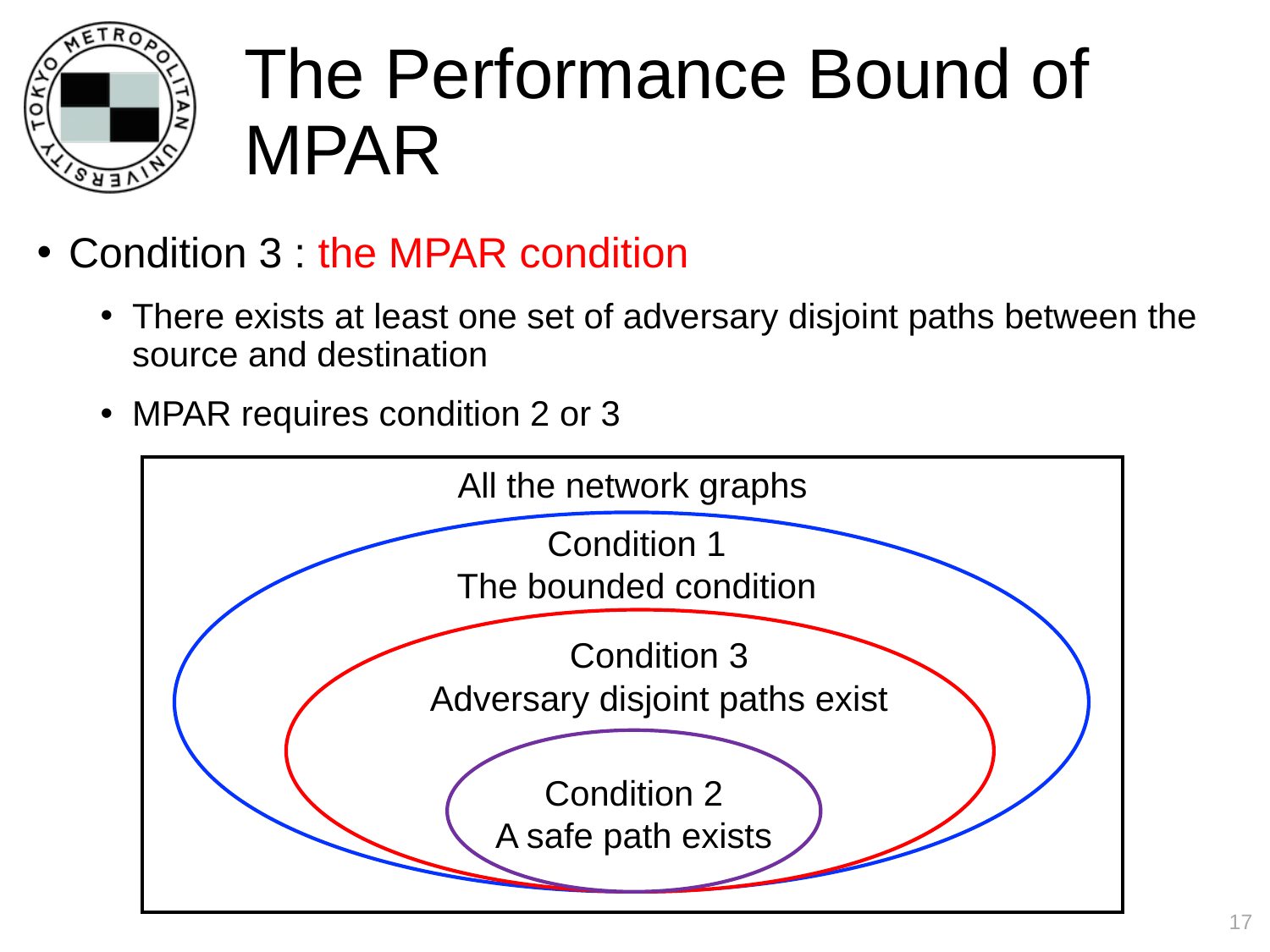

# The Performance Bound of MPAR
Condition 3 : the MPAR condition
There exists at least one set of adversary disjoint paths between the source and destination
MPAR requires condition 2 or 3

All the network graphs

Condition 1
The bounded condition

Condition 3
Adversary disjoint paths exist

Condition 2
A safe path exists
17